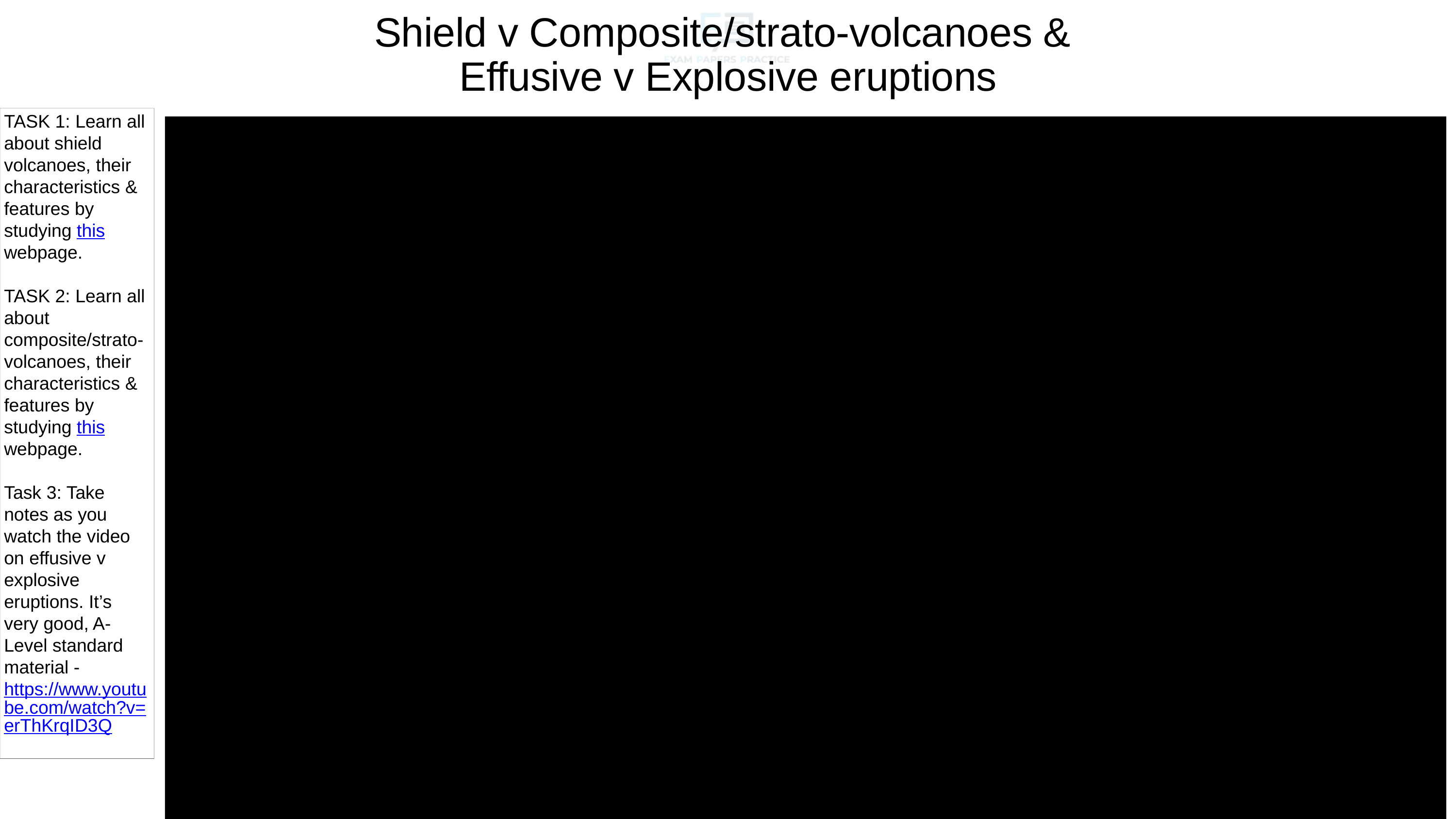

Shield v Composite/strato-volcanoes &
Effusive v Explosive eruptions
TASK 1: Learn all about shield volcanoes, their characteristics & features by studying this webpage.

TASK 2: Learn all about composite/strato-volcanoes, their characteristics & features by studying this webpage.

Task 3: Take notes as you watch the video on effusive v explosive eruptions. It’s very good, A-Level standard material - https://www.youtube.com/watch?v=erThKrqID3Q